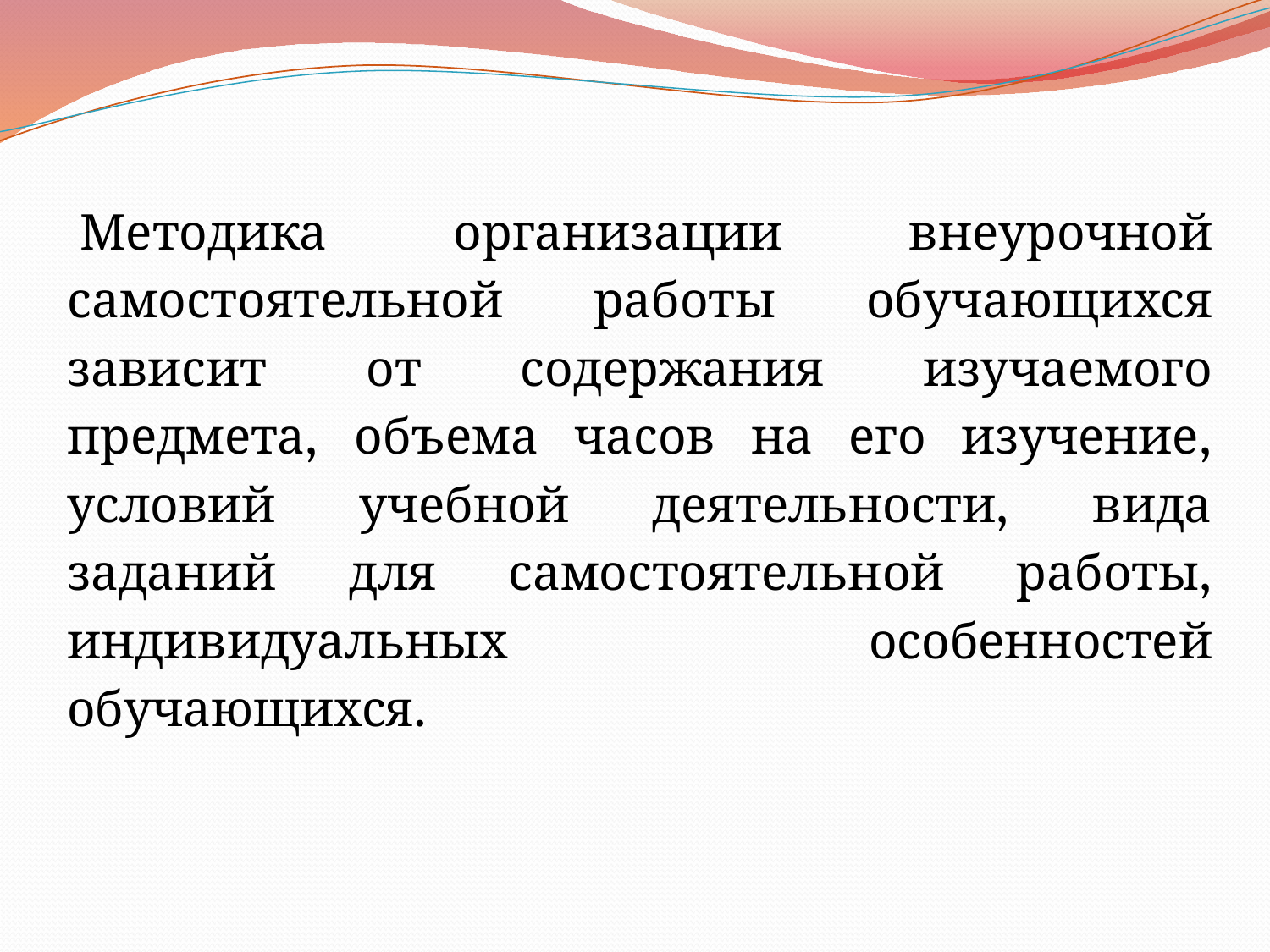

Методика организации внеурочной самостоятельной работы обучающихся зависит от содержания изучаемого предмета, объема часов на его изучение, условий учебной деятельности, вида заданий для самостоятельной работы, индивидуальных особенностей обучающихся.